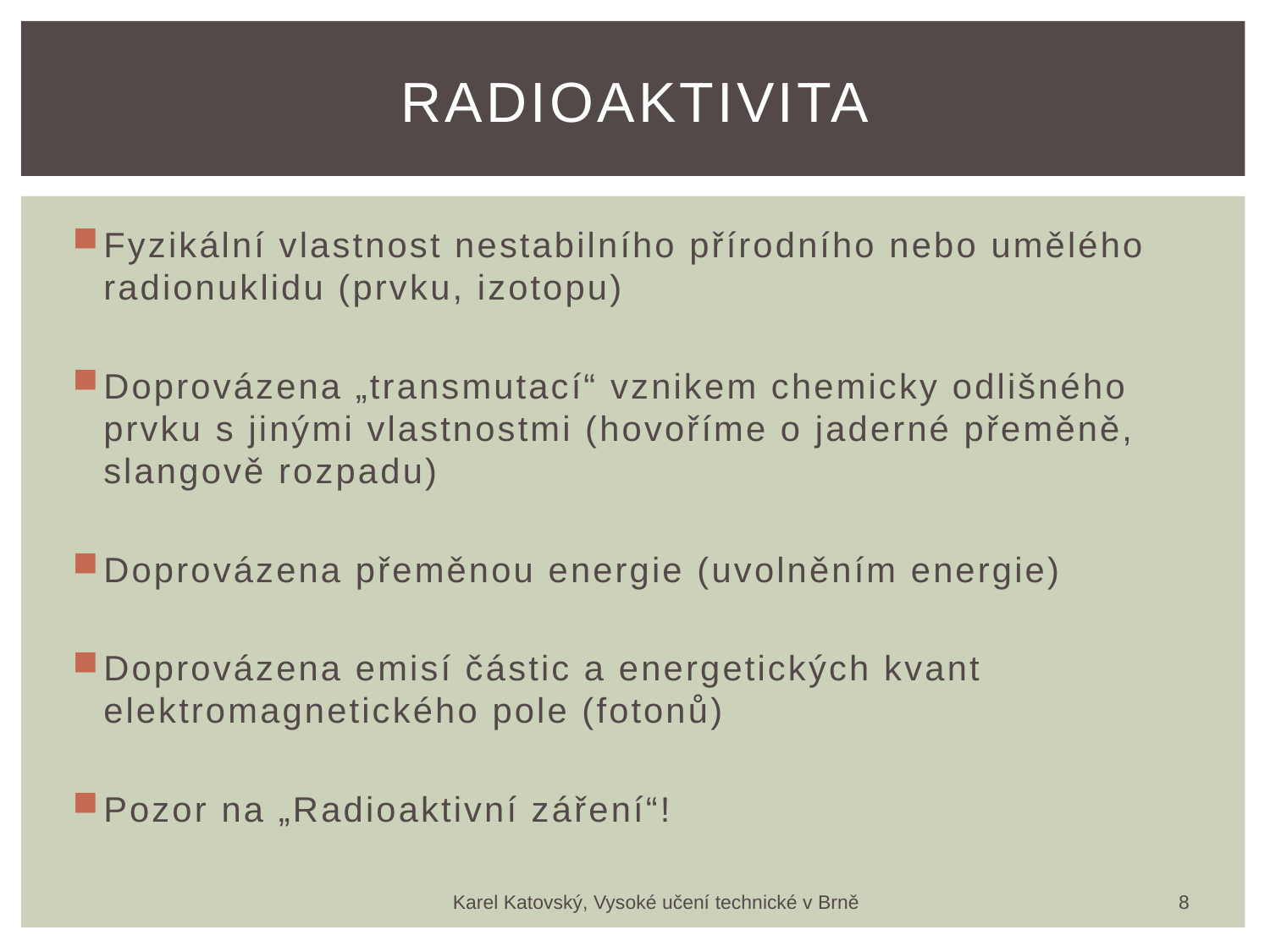

# radioaktivita
Fyzikální vlastnost nestabilního přírodního nebo umělého radionuklidu (prvku, izotopu)

Doprovázena „transmutací“ vznikem chemicky odlišného prvku s jinými vlastnostmi (hovoříme o jaderné přeměně, slangově rozpadu)

Doprovázena přeměnou energie (uvolněním energie)

Doprovázena emisí částic a energetických kvant elektromagnetického pole (fotonů)

Pozor na „Radioaktivní záření“!
8
Karel Katovský, Vysoké učení technické v Brně